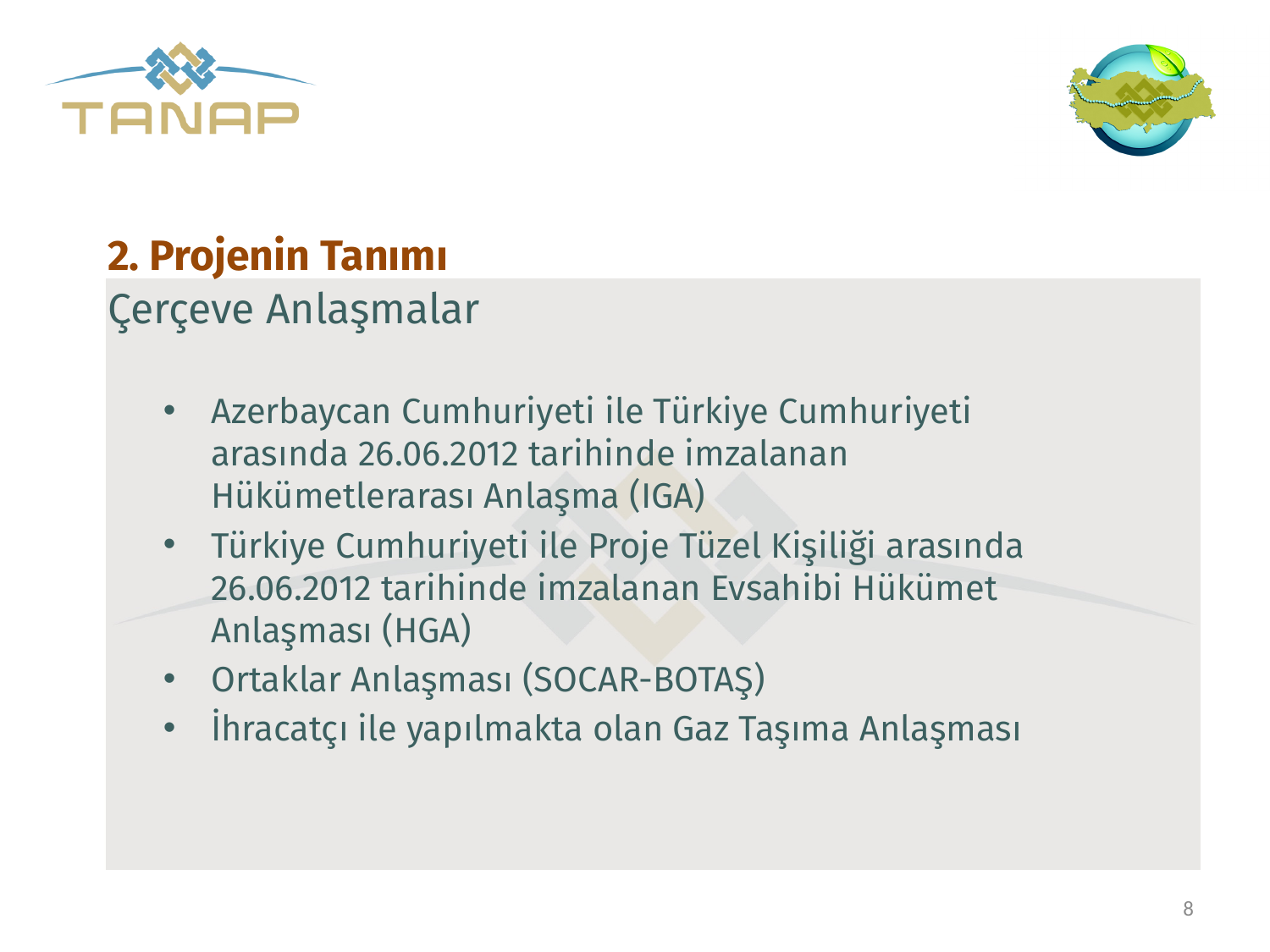

2. Projenin Tanımı
Çerçeve Anlaşmalar

Azerbaycan Cumhuriyeti ile Türkiye Cumhuriyeti arasında 26.06.2012 tarihinde imzalanan Hükümetlerarası Anlaşma (IGA)
Türkiye Cumhuriyeti ile Proje Tüzel Kişiliği arasında 26.06.2012 tarihinde imzalanan Evsahibi Hükümet Anlaşması (HGA)
Ortaklar Anlaşması (SOCAR-BOTAŞ)
İhracatçı ile yapılmakta olan Gaz Taşıma Anlaşması

8